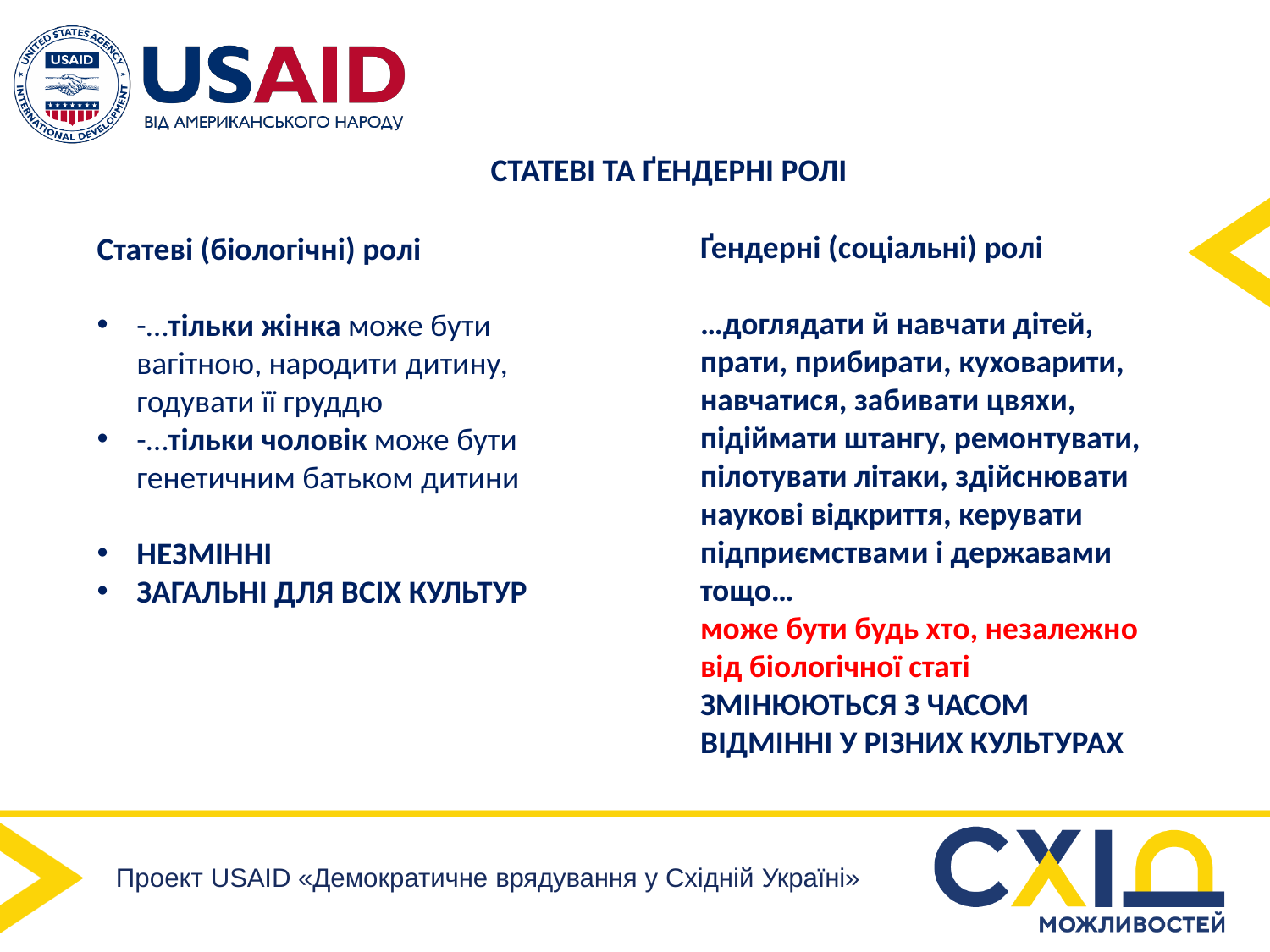

СТАТЕВІ ТА ҐЕНДЕРНІ РОЛІ

Ґендерні (соціальні) ролі

…доглядати й навчати дітей, прати, прибирати, куховарити, навчатися, забивати цвяхи, підіймати штангу, ремонтувати, пілотувати літаки, здійснювати наукові відкриття, керувати підприємствами і державами тощо…
може бути будь хто, незалежно від біологічної статі
ЗМІНЮЮТЬСЯ З ЧАСОМ
ВІДМІННІ У РІЗНИХ КУЛЬТУРАХ
Статеві (біологічні) ролі

-…тільки жінка може бути вагітною, народити дитину, годувати її груддю
-…тільки чоловік може бути генетичним батьком дитини

НЕЗМІННІ
ЗАГАЛЬНІ ДЛЯ ВСІХ КУЛЬТУР

Проект USAID «Демократичне врядування у Східній Україні»